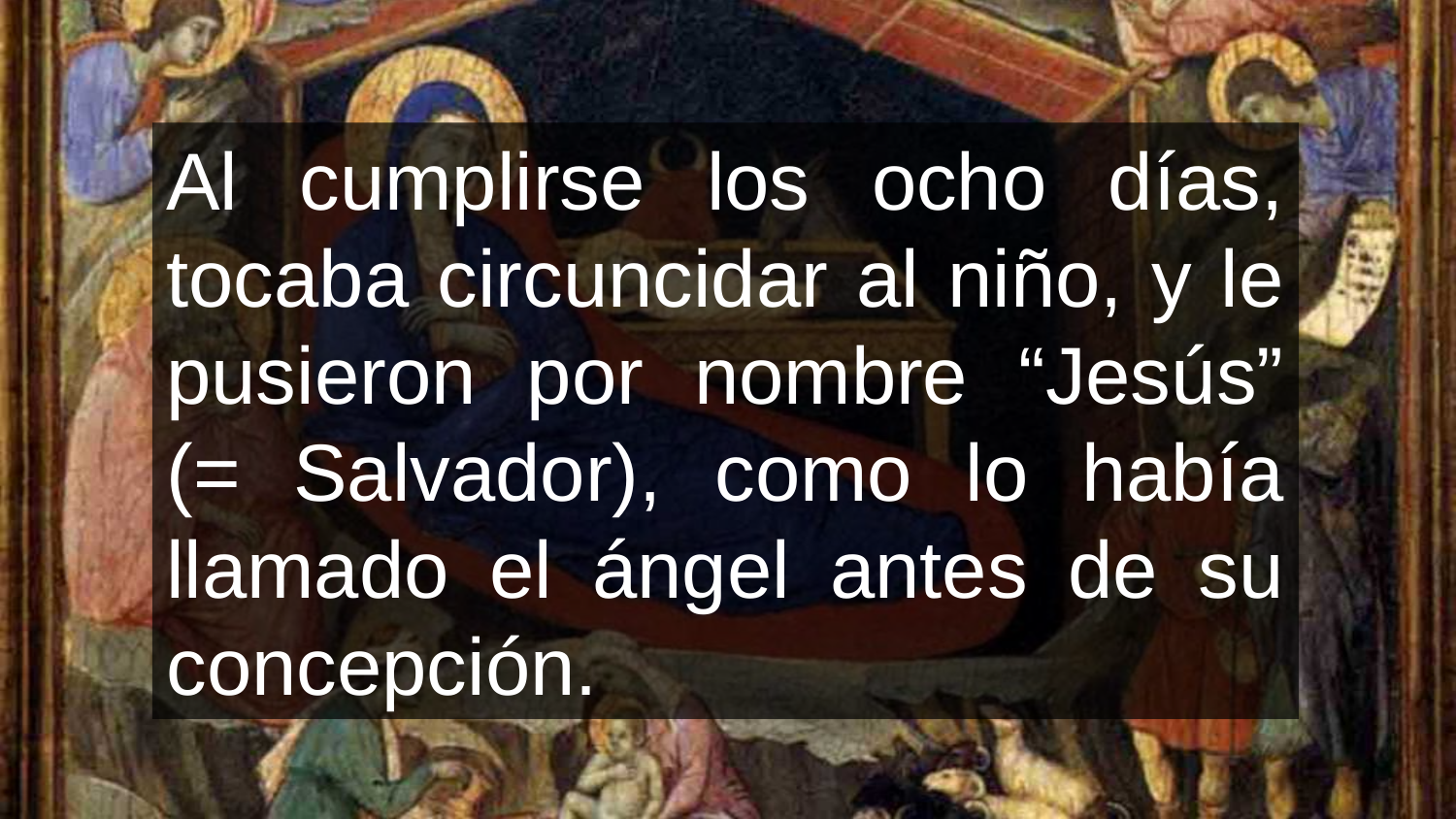

Al cumplirse los ocho días, tocaba circuncidar al niño, y le pusieron por nombre “Jesús” (= Salvador), como lo había llamado el ángel antes de su concepción.